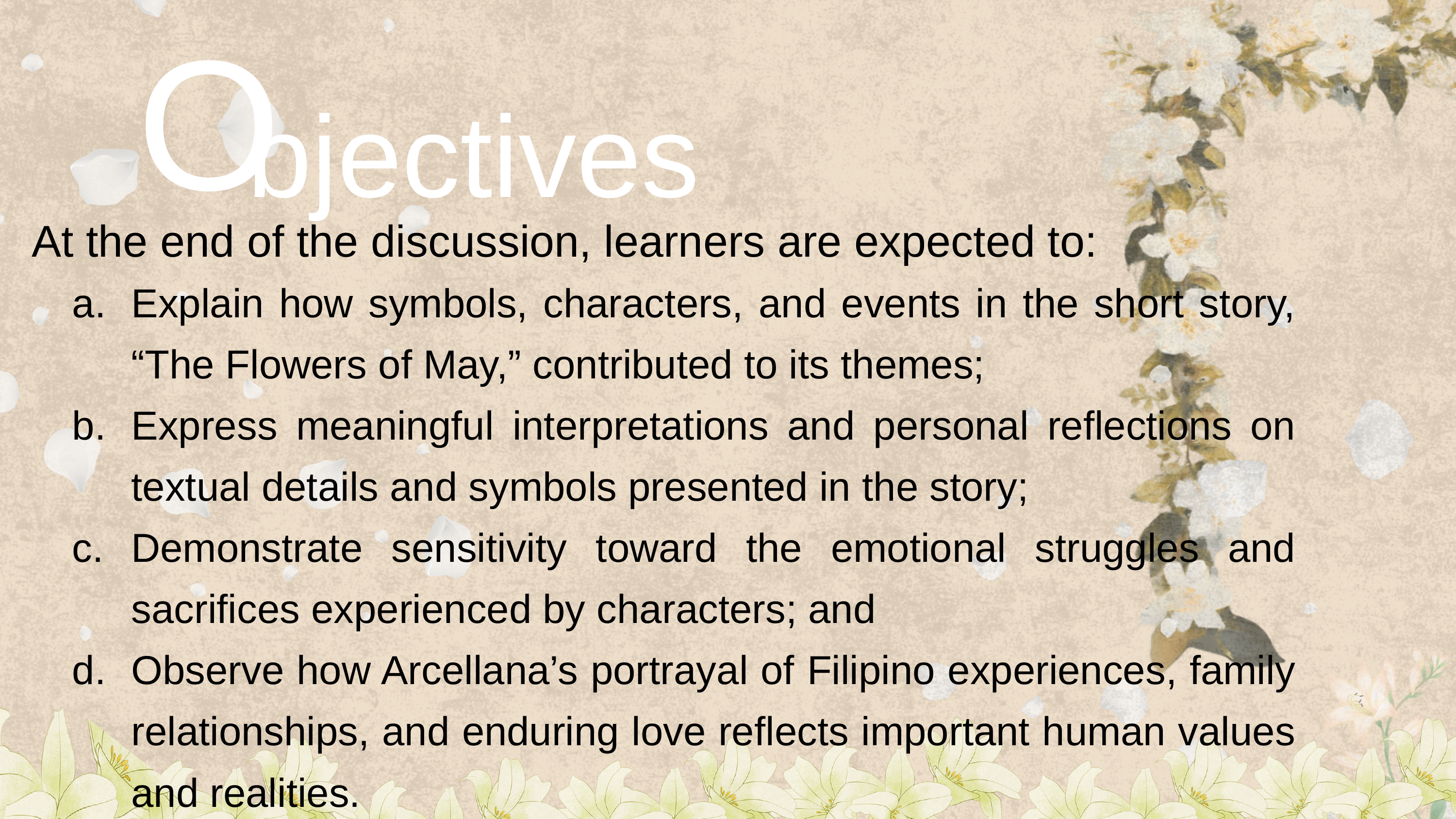

O
bjectives
At the end of the discussion, learners are expected to:
Explain how symbols, characters, and events in the short story, “The Flowers of May,” contributed to its themes;
Express meaningful interpretations and personal reflections on textual details and symbols presented in the story;
Demonstrate sensitivity toward the emotional struggles and sacrifices experienced by characters; and
Observe how Arcellana’s portrayal of Filipino experiences, family relationships, and enduring love reflects important human values and realities.